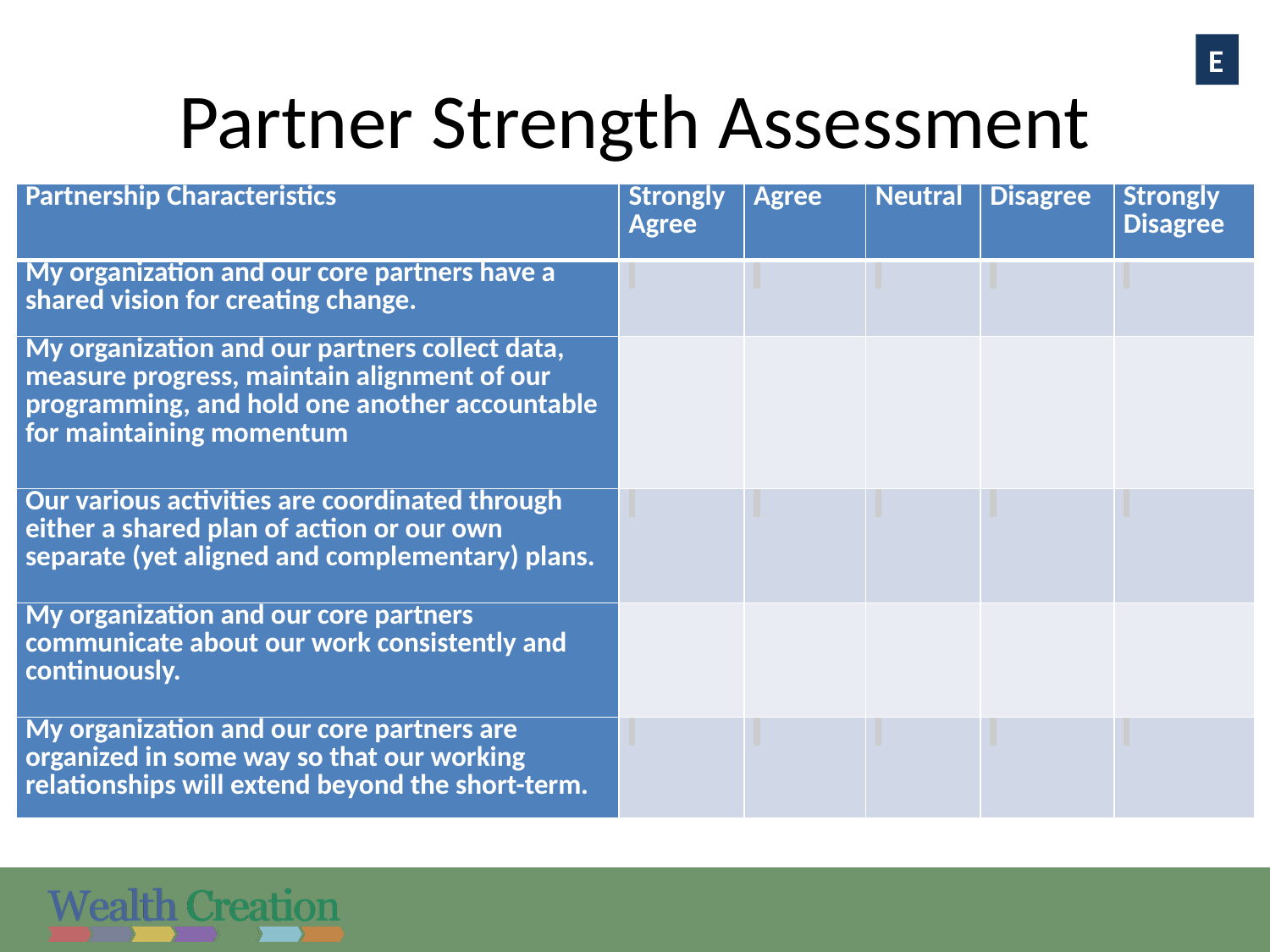

E
# Partner Strength Assessment
| Partnership Characteristics | Strongly Agree | Agree | Neutral | Disagree | Strongly Disagree |
| --- | --- | --- | --- | --- | --- |
| My organization and our core partners have a shared vision for creating change. |  |  |  |  |  |
| My organization and our partners collect data, measure progress, maintain alignment of our programming, and hold one another accountable for maintaining momentum |  |  |  |  |  |
| Our various activities are coordinated through either a shared plan of action or our own separate (yet aligned and complementary) plans. |  |  |  |  |  |
| My organization and our core partners communicate about our work consistently and continuously. |  |  |  |  |  |
| My organization and our core partners are organized in some way so that our working relationships will extend beyond the short-term. |  |  |  |  |  |